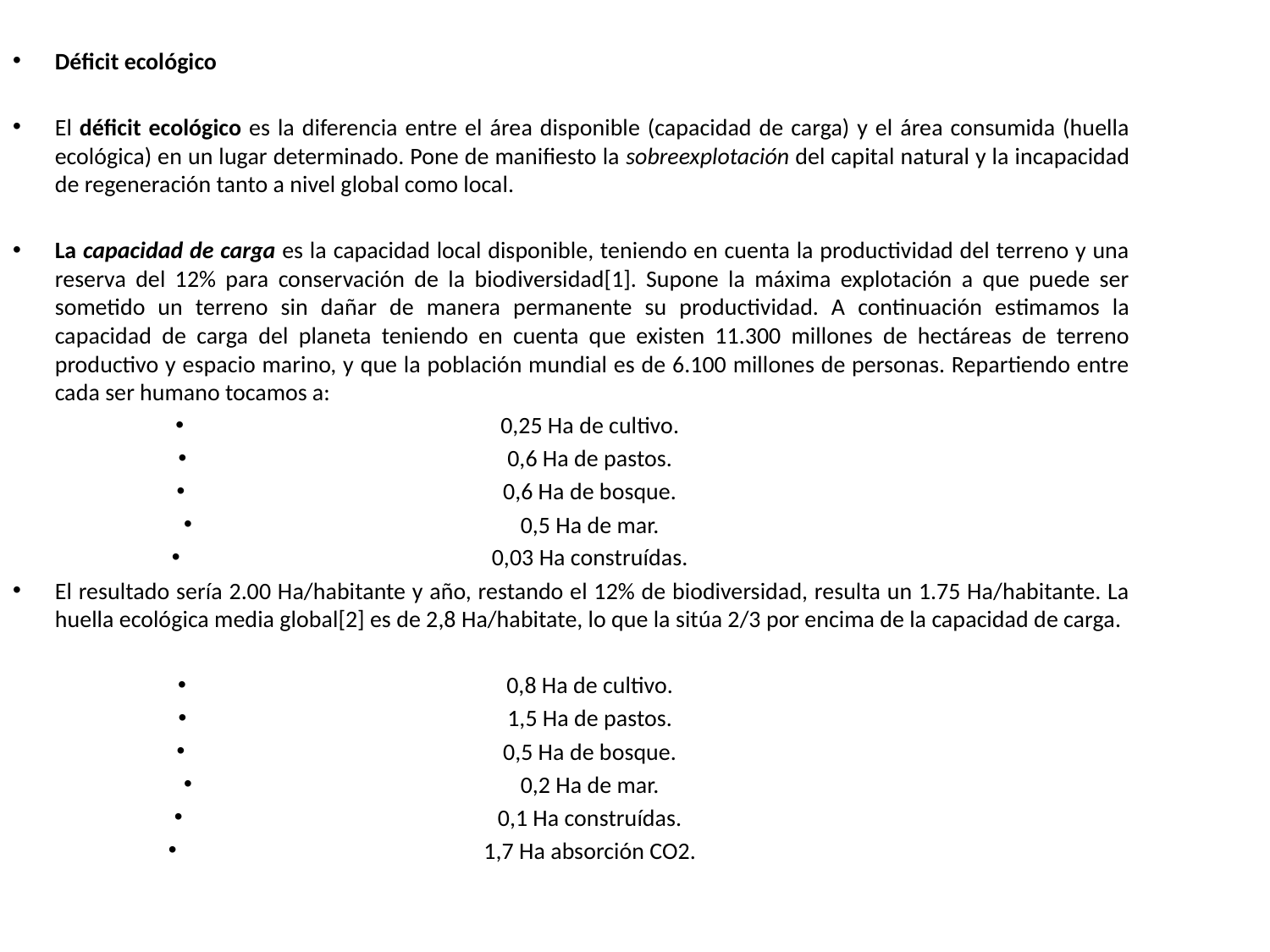

Déficit ecológico

El déficit ecológico es la diferencia entre el área disponible (capacidad de carga) y el área consumida (huella ecológica) en un lugar determinado. Pone de manifiesto la sobreexplotación del capital natural y la incapacidad de regeneración tanto a nivel global como local.

La capacidad de carga es la capacidad local disponible, teniendo en cuenta la productividad del terreno y una reserva del 12% para conservación de la biodiversidad[1]. Supone la máxima explotación a que puede ser sometido un terreno sin dañar de manera permanente su productividad. A continuación estimamos la capacidad de carga del planeta teniendo en cuenta que existen 11.300 millones de hectáreas de terreno productivo y espacio marino, y que la población mundial es de 6.100 millones de personas. Repartiendo entre cada ser humano tocamos a:
0,25 Ha de cultivo.
0,6 Ha de pastos.
0,6 Ha de bosque.
0,5 Ha de mar.
0,03 Ha construídas.
El resultado sería 2.00 Ha/habitante y año, restando el 12% de biodiversidad, resulta un 1.75 Ha/habitante. La huella ecológica media global[2] es de 2,8 Ha/habitate, lo que la sitúa 2/3 por encima de la capacidad de carga.

0,8 Ha de cultivo.
1,5 Ha de pastos.
0,5 Ha de bosque.
0,2 Ha de mar.
0,1 Ha construídas.
1,7 Ha absorción CO2.